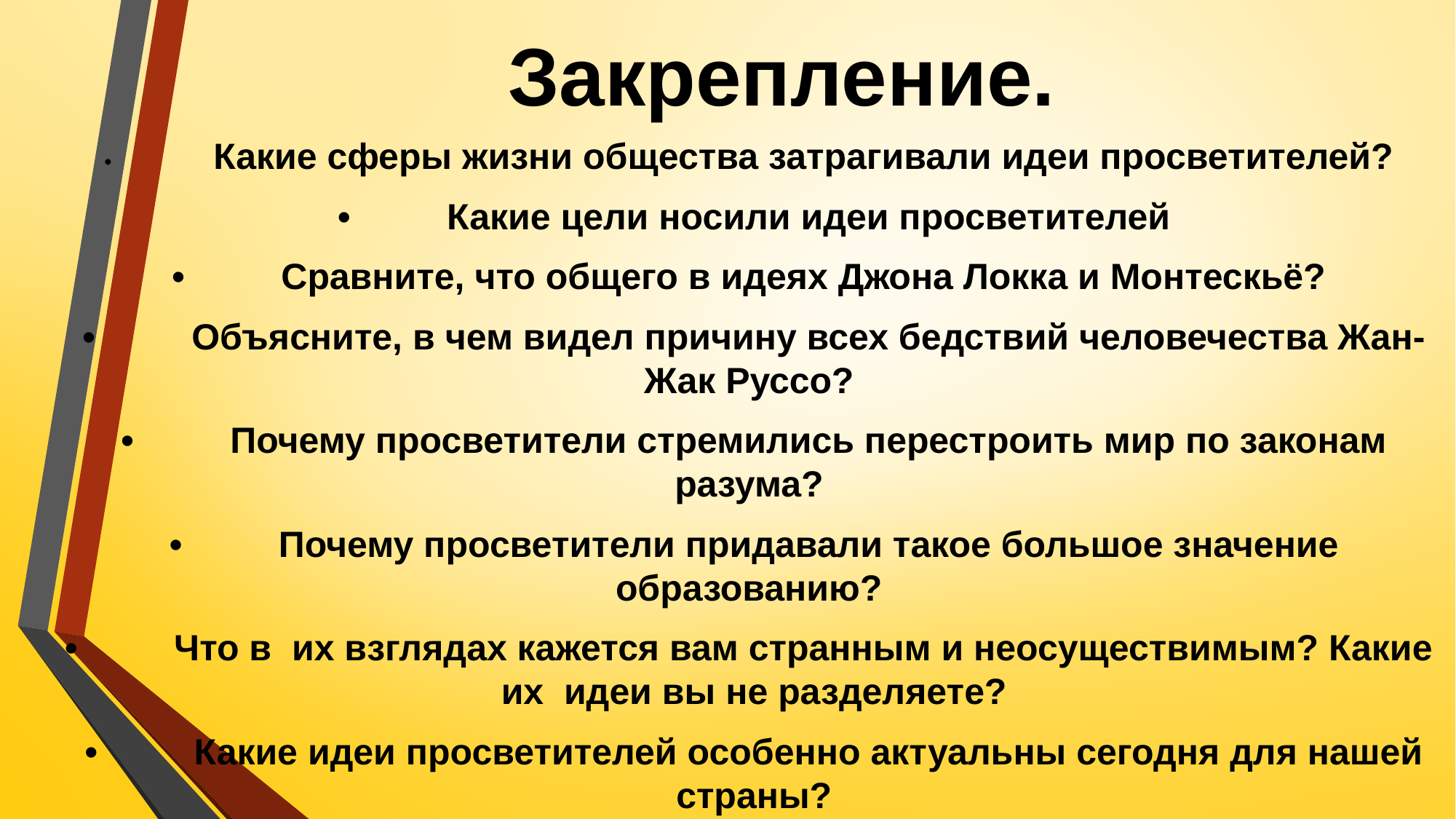

# Закрепление.
•	Какие сферы жизни общества затрагивали идеи просветителей?
•	Какие цели носили идеи просветителей
•	Сравните, что общего в идеях Джона Локка и Монтескьё?
•	Объясните, в чем видел причину всех бедствий человечества Жан-Жак Руссо?
•	Почему просветители стремились перестроить мир по законам разума?
•	Почему просветители придавали такое большое значение образованию?
•	Что в  их взглядах кажется вам странным и неосуществимым? Какие  их  идеи вы не разделяете?
•	Какие идеи просветителей особенно актуальны сегодня для нашей страны?